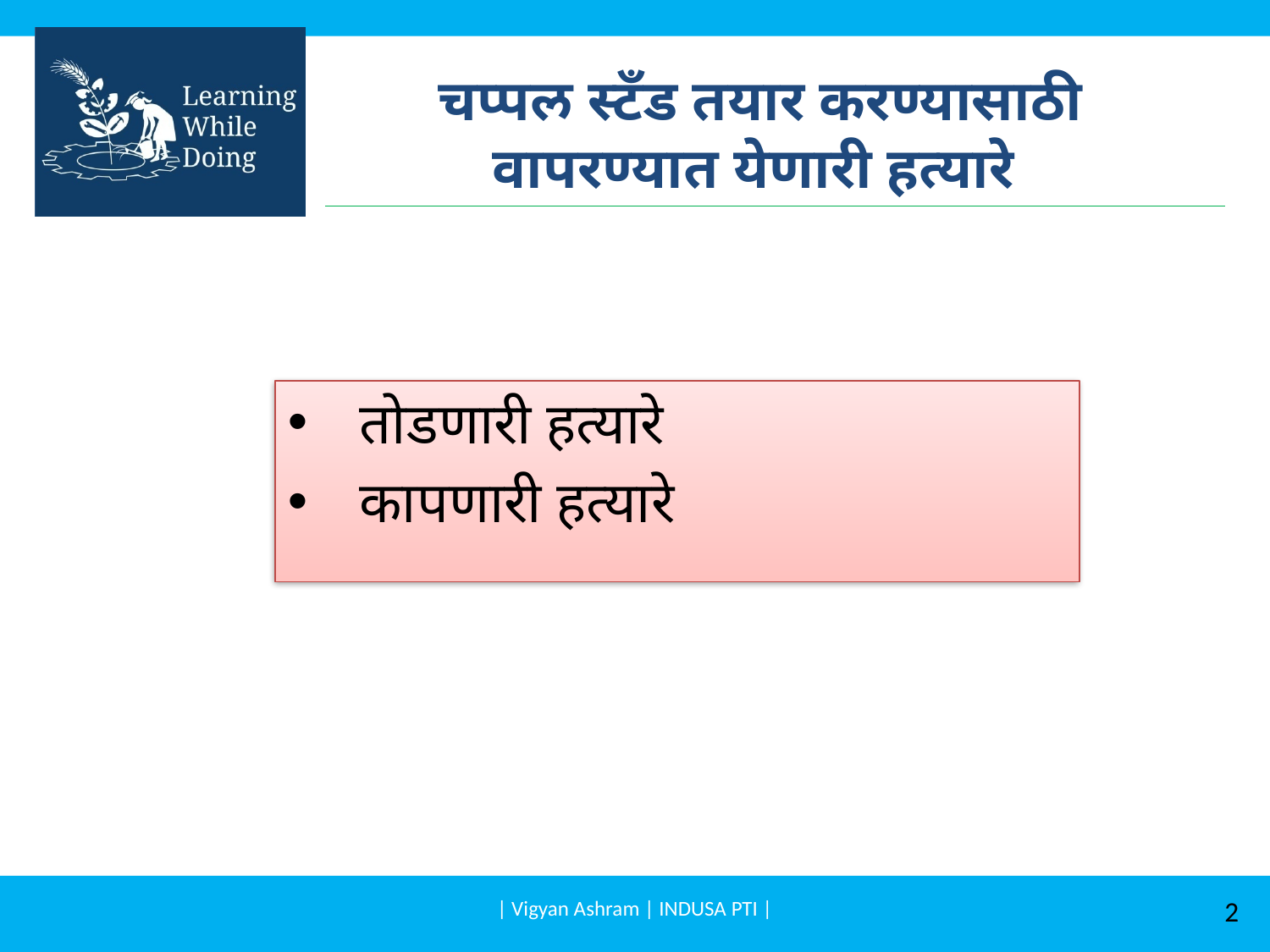

# चप्पल स्टँड तयार करण्यासाठी वापरण्यात येणारी हत्यारे
तोडणारी हत्यारे
कापणारी हत्यारे
| Vigyan Ashram | INDUSA PTI |
2